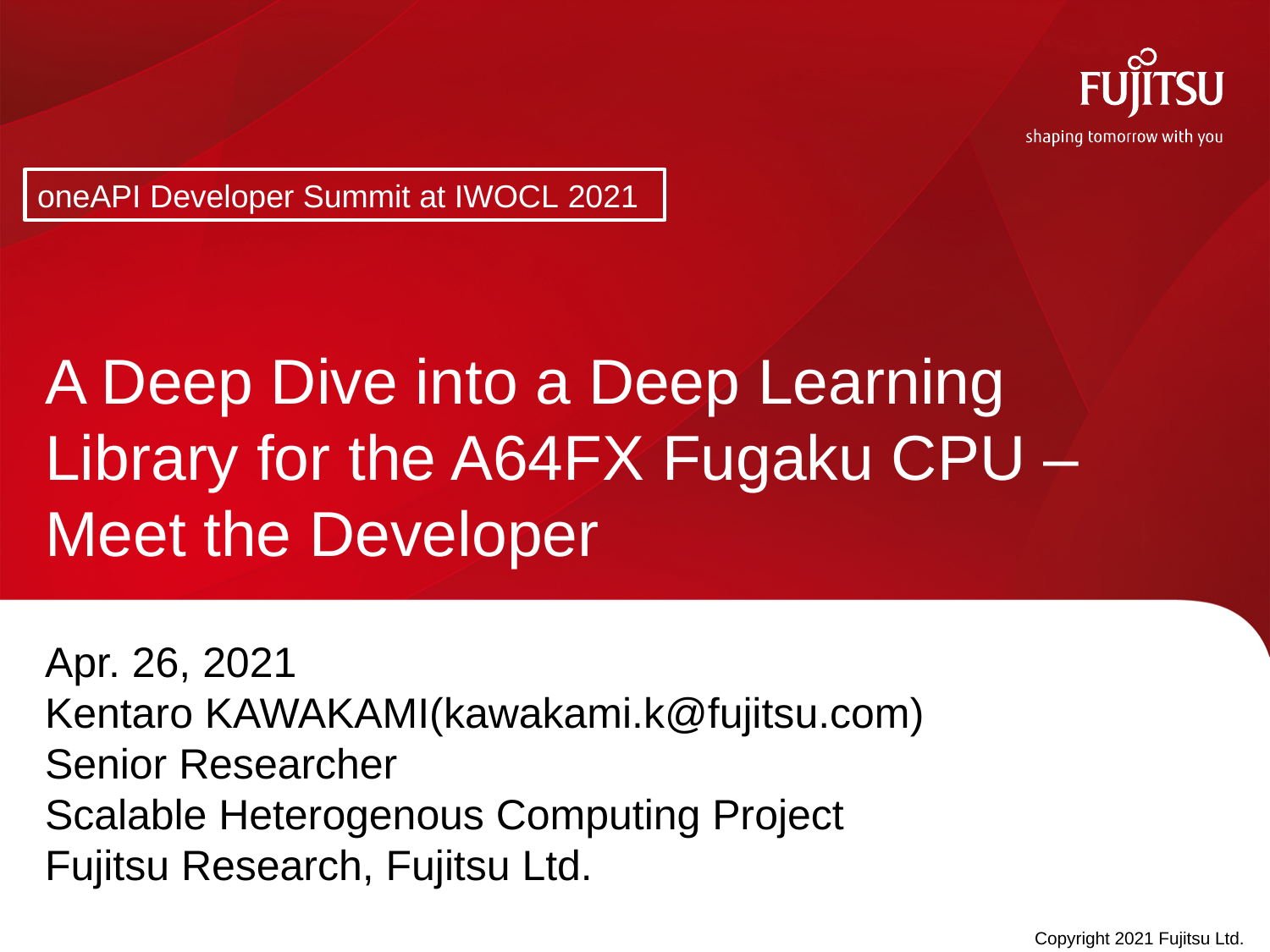

oneAPI Developer Summit at IWOCL 2021
# A Deep Dive into a Deep Learning Library for the A64FX Fugaku CPU – Meet the Developer
Apr. 26, 2021
Kentaro KAWAKAMI(kawakami.k@fujitsu.com)
Senior Researcher
Scalable Heterogenous Computing Project
Fujitsu Research, Fujitsu Ltd.
1
Copyright 2021 Fujitsu Ltd.